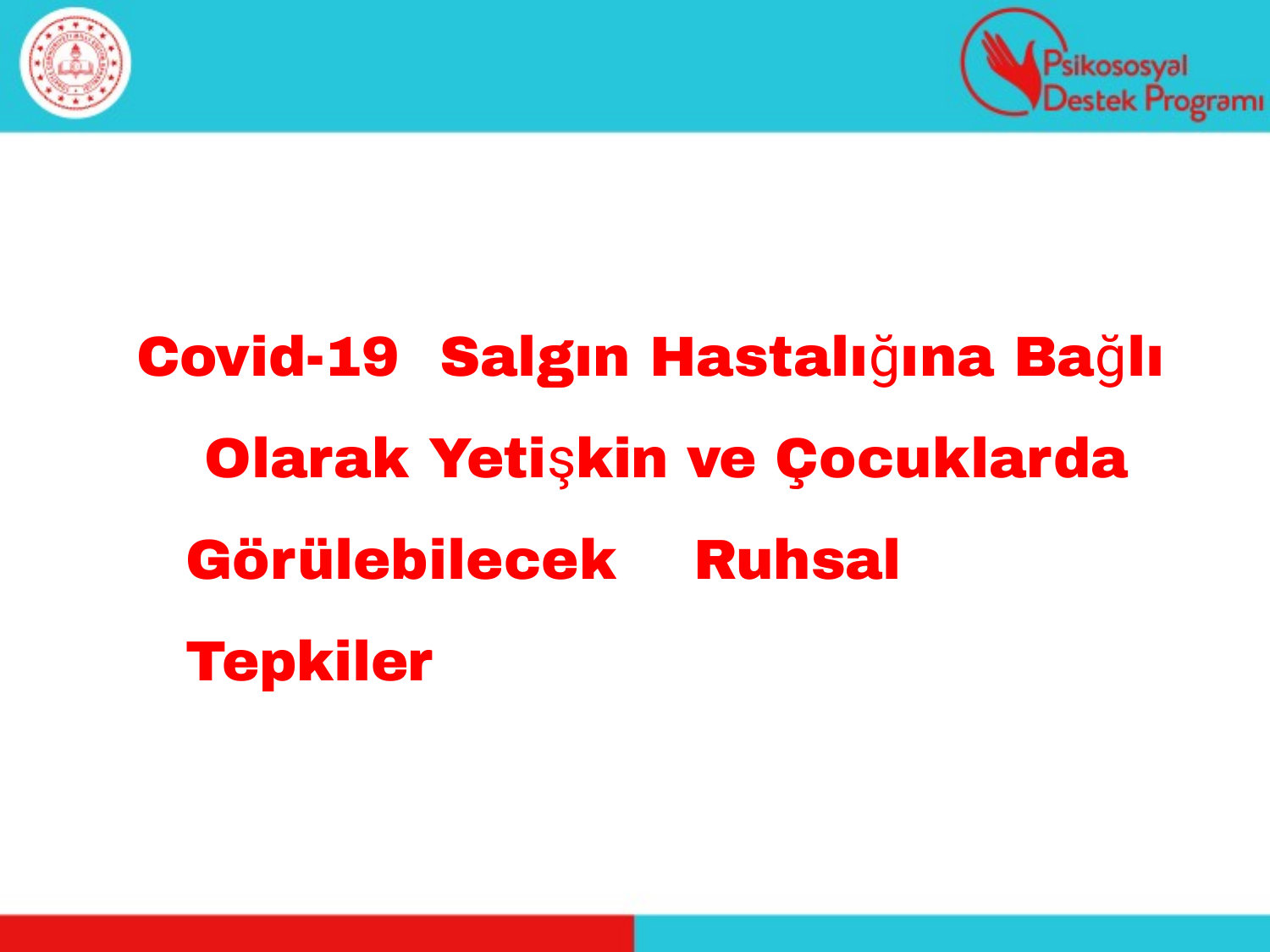

# Covid-19	Salgın Hastalığına Bağlı  Olarak Yetişkin ve Çocuklarda  Görülebilecek	Ruhsal Tepkiler